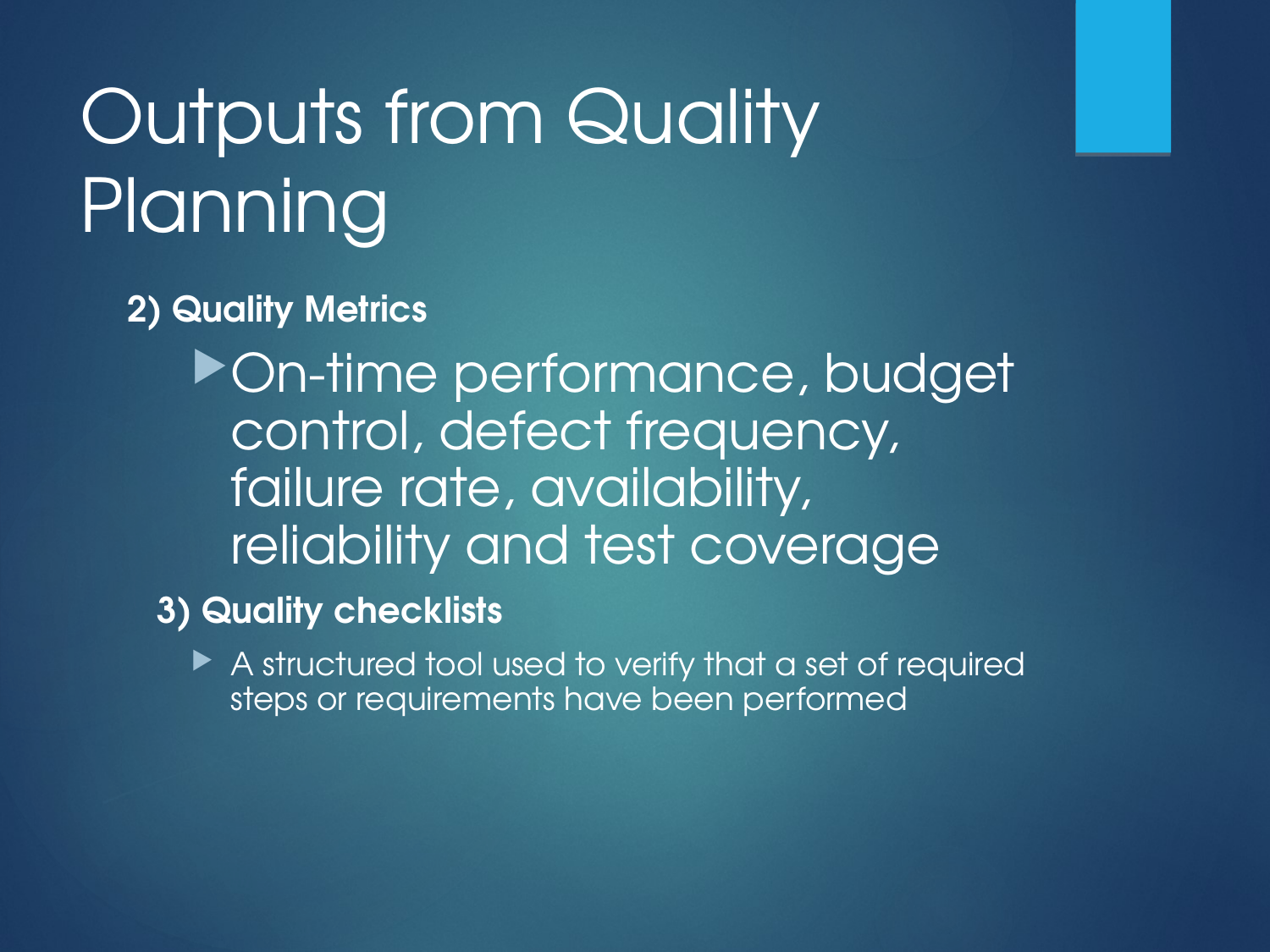

# Outputs from Quality Planning
2) Quality Metrics
On-time performance, budget control, defect frequency, failure rate, availability, reliability and test coverage
   3) Quality checklists
A structured tool used to verify that a set of required steps or requirements have been performed